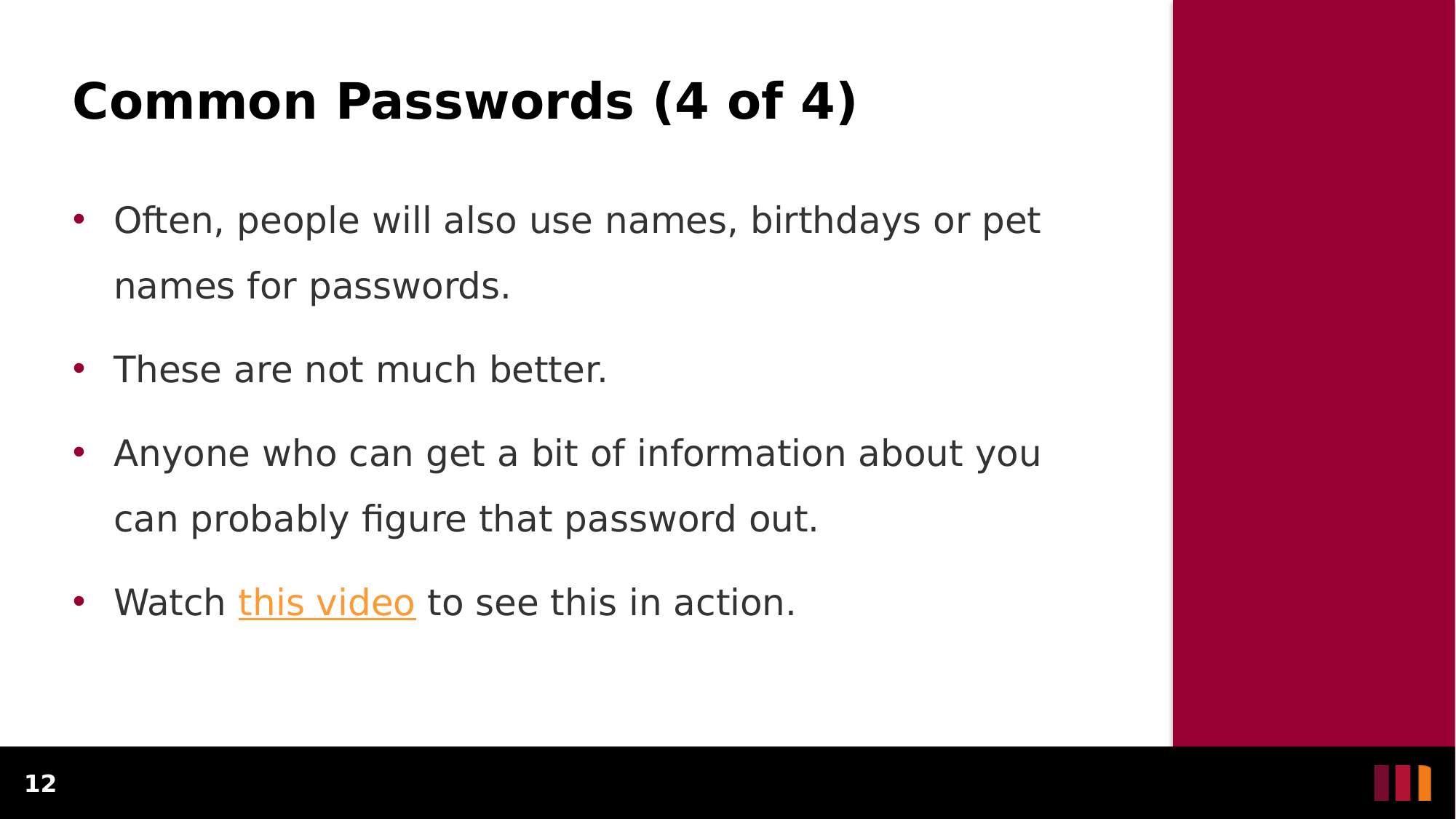

# Common Passwords (4 of 4)
Often, people will also use names, birthdays or pet names for passwords.
These are not much better.
Anyone who can get a bit of information about you can probably figure that password out.
Watch this video to see this in action.
12